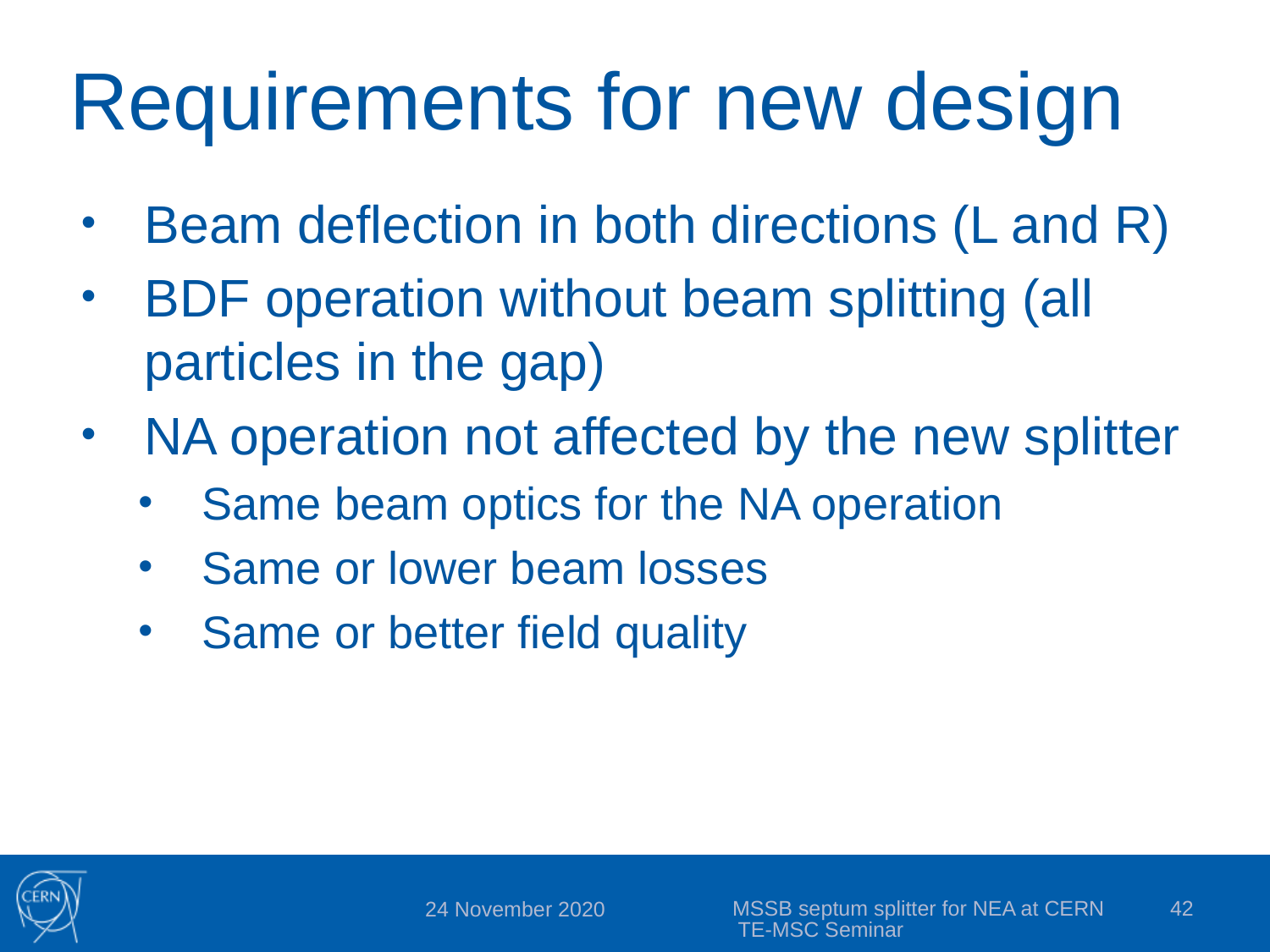

# Requirements for new design
Beam deflection in both directions (L and R)
BDF operation without beam splitting (all particles in the gap)
NA operation not affected by the new splitter
Same beam optics for the NA operation
Same or lower beam losses
Same or better field quality

MSSB septum splitter for NEA at CERN TE-MSC Seminar
42
24 November 2020